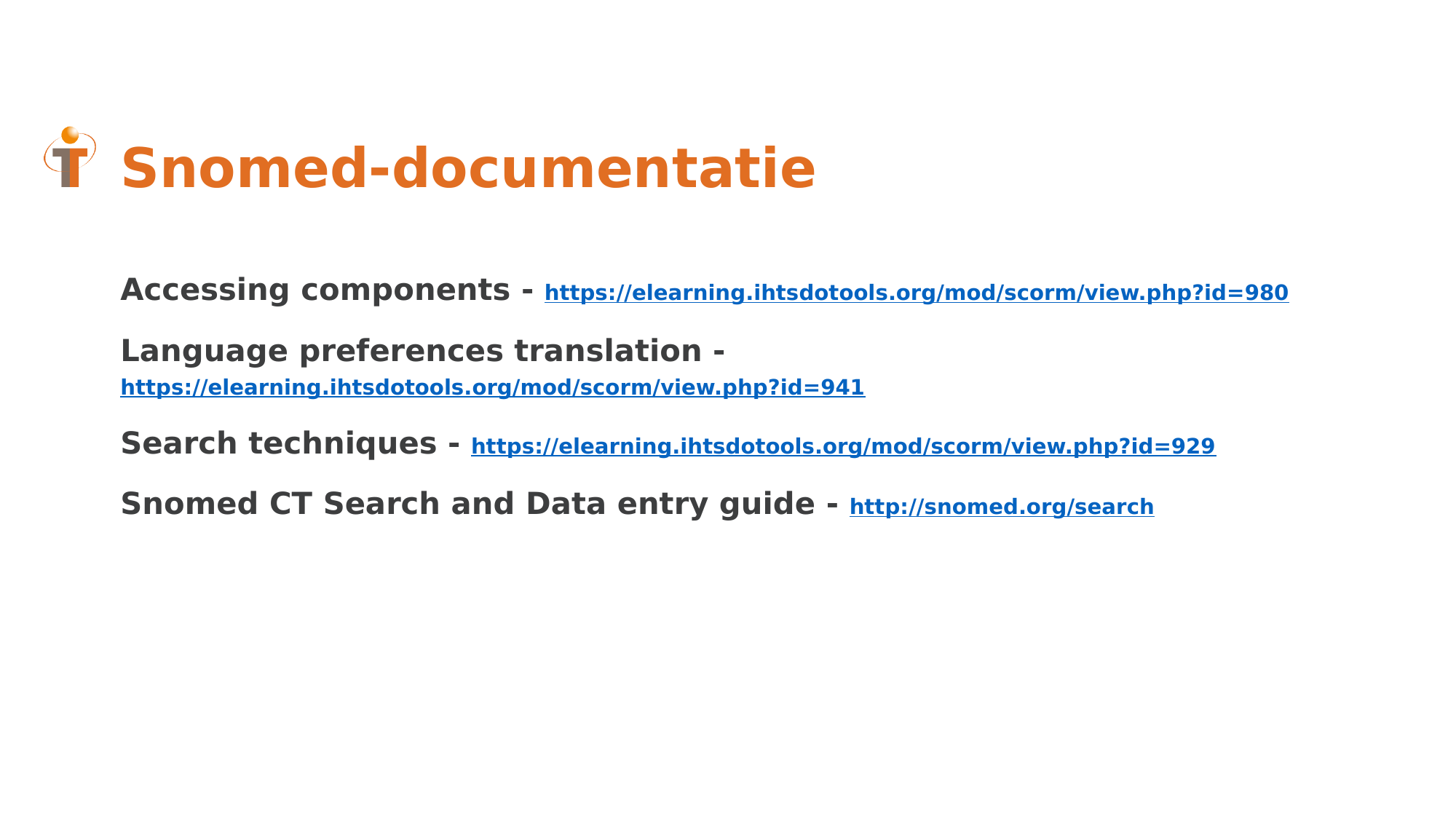

# Snomed-documentatie
Accessing components - https://elearning.ihtsdotools.org/mod/scorm/view.php?id=980
Language preferences translation - https://elearning.ihtsdotools.org/mod/scorm/view.php?id=941
Search techniques - https://elearning.ihtsdotools.org/mod/scorm/view.php?id=929
Snomed CT Search and Data entry guide - http://snomed.org/search